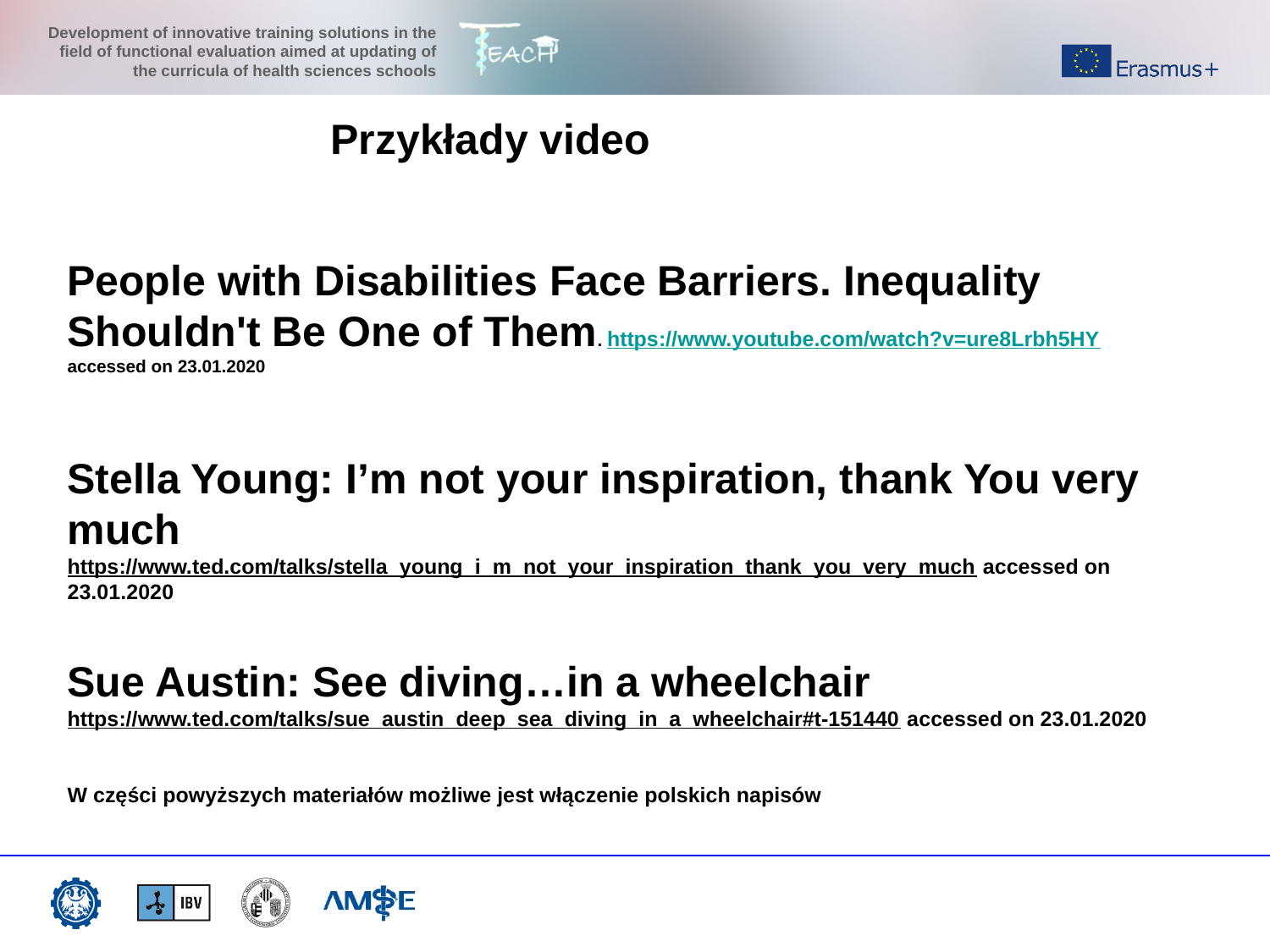

Przykłady video

People with Disabilities Face Barriers. Inequality Shouldn't Be One of Them. https://www.youtube.com/watch?v=ure8Lrbh5HY  accessed on 23.01.2020

Stella Young: I’m not your inspiration, thank You very much
https://www.ted.com/talks/stella_young_i_m_not_your_inspiration_thank_you_very_much accessed on 23.01.2020

Sue Austin: See diving…in a wheelchair
https://www.ted.com/talks/sue_austin_deep_sea_diving_in_a_wheelchair#t-151440 accessed on 23.01.2020

W części powyższych materiałów możliwe jest włączenie polskich napisów